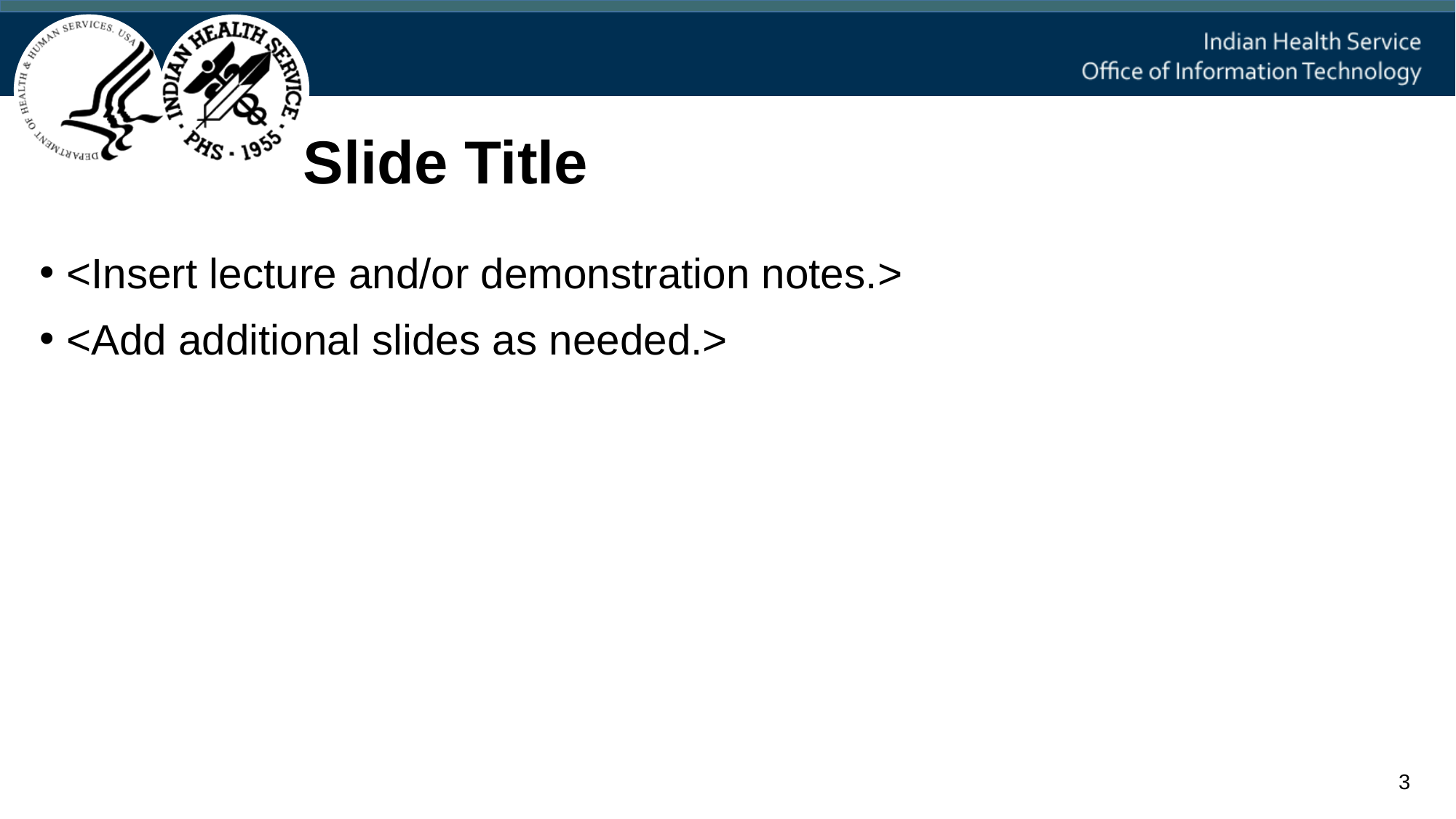

# Slide Title
<Insert lecture and/or demonstration notes.>
<Add additional slides as needed.>
3